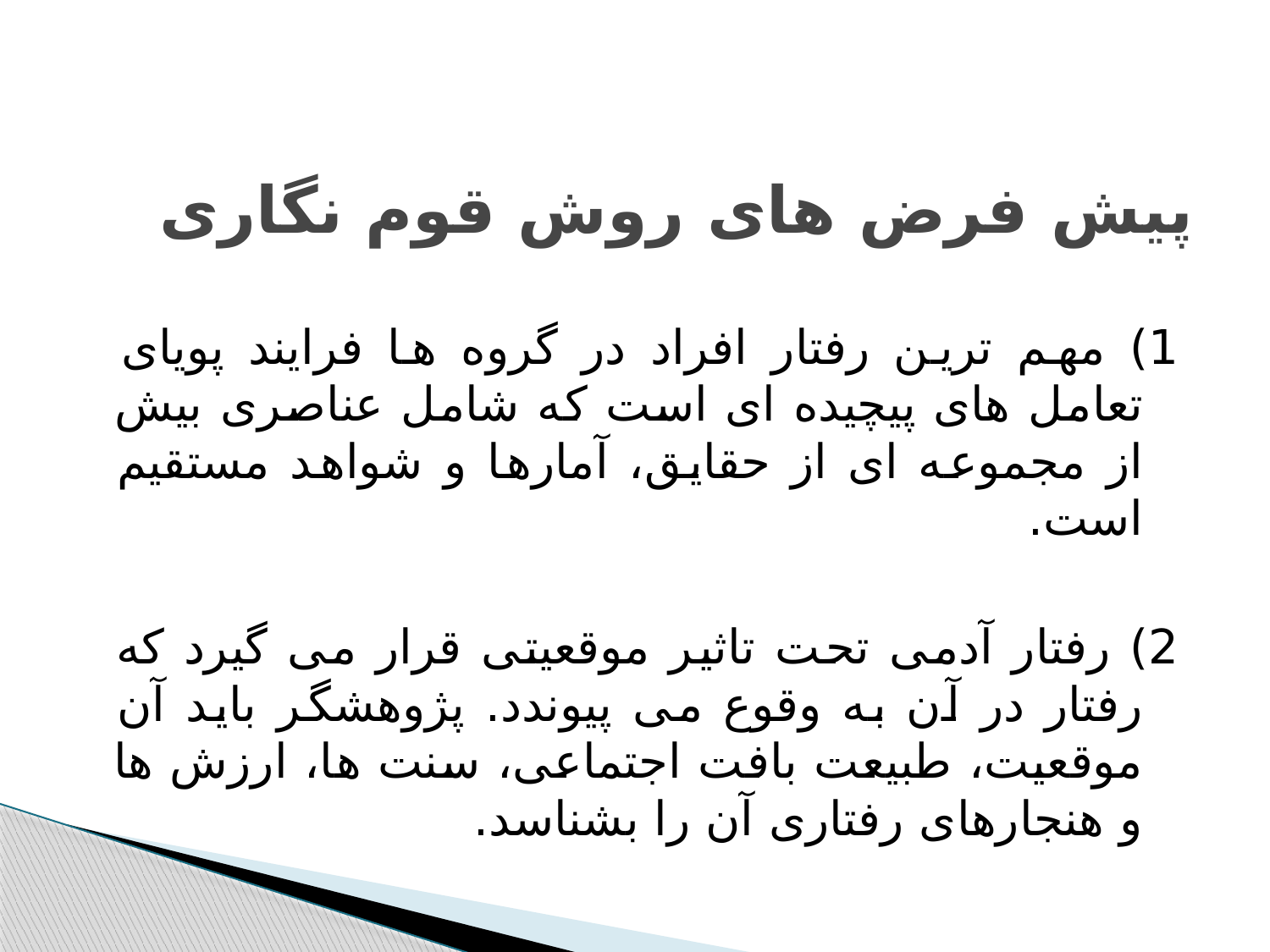

# پیش فرض های روش قوم نگاری
1) مهم ترین رفتار افراد در گروه ها فرایند پویای تعامل های پیچیده ای است که شامل عناصری بیش از مجموعه ای از حقایق، آمارها و شواهد مستقیم است.

2) رفتار آدمی تحت تاثیر موقعیتی قرار می گیرد که رفتار در آن به وقوع می پیوندد. پژوهشگر باید آن موقعیت، طبیعت بافت اجتماعی، سنت ها، ارزش ها و هنجارهای رفتاری آن را بشناسد.